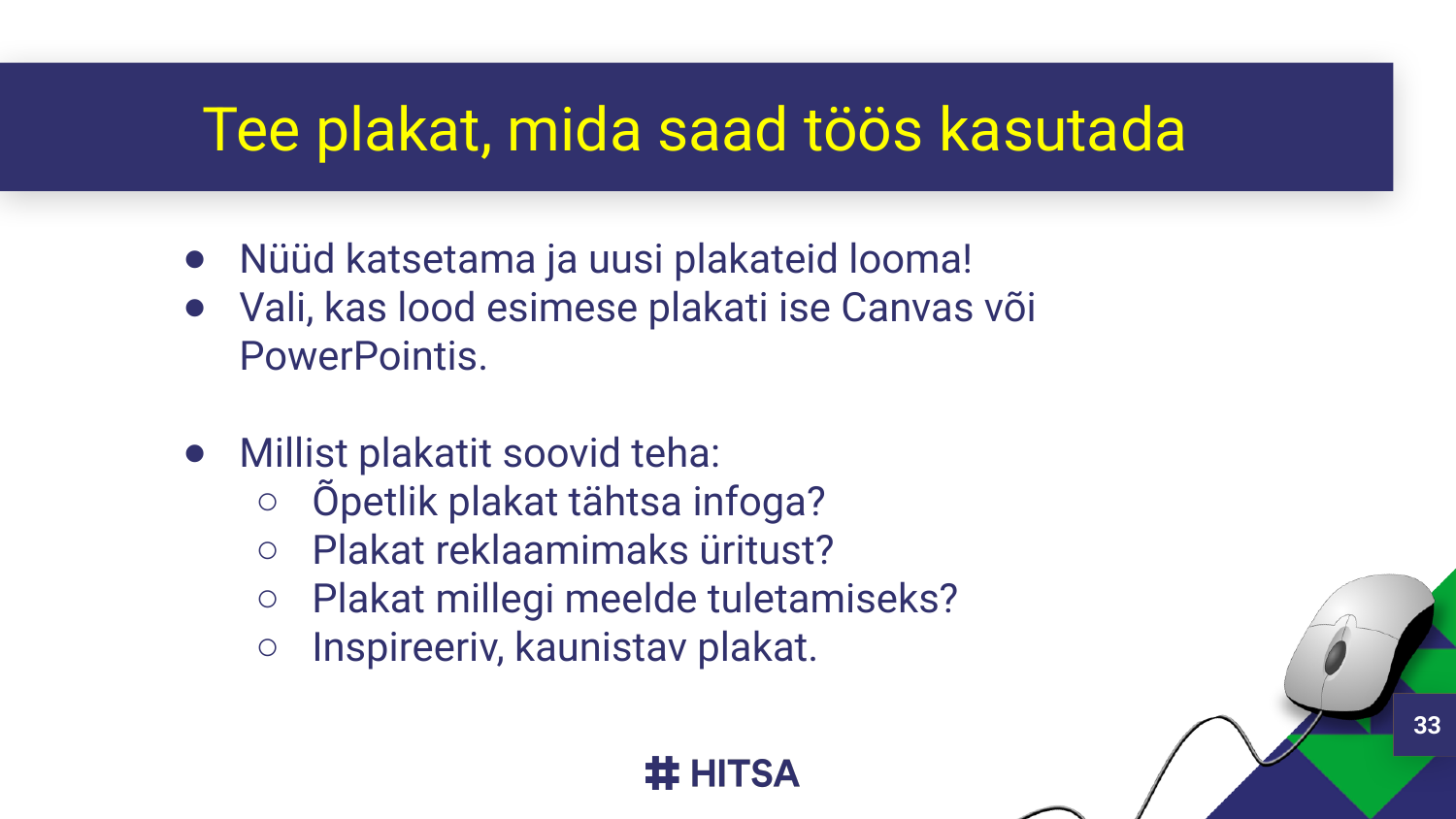

# Tee plakat, mida saad töös kasutada
Nüüd katsetama ja uusi plakateid looma!
Vali, kas lood esimese plakati ise Canvas või PowerPointis.

Millist plakatit soovid teha:
Õpetlik plakat tähtsa infoga?
Plakat reklaamimaks üritust?
Plakat millegi meelde tuletamiseks?
Inspireeriv, kaunistav plakat.

33